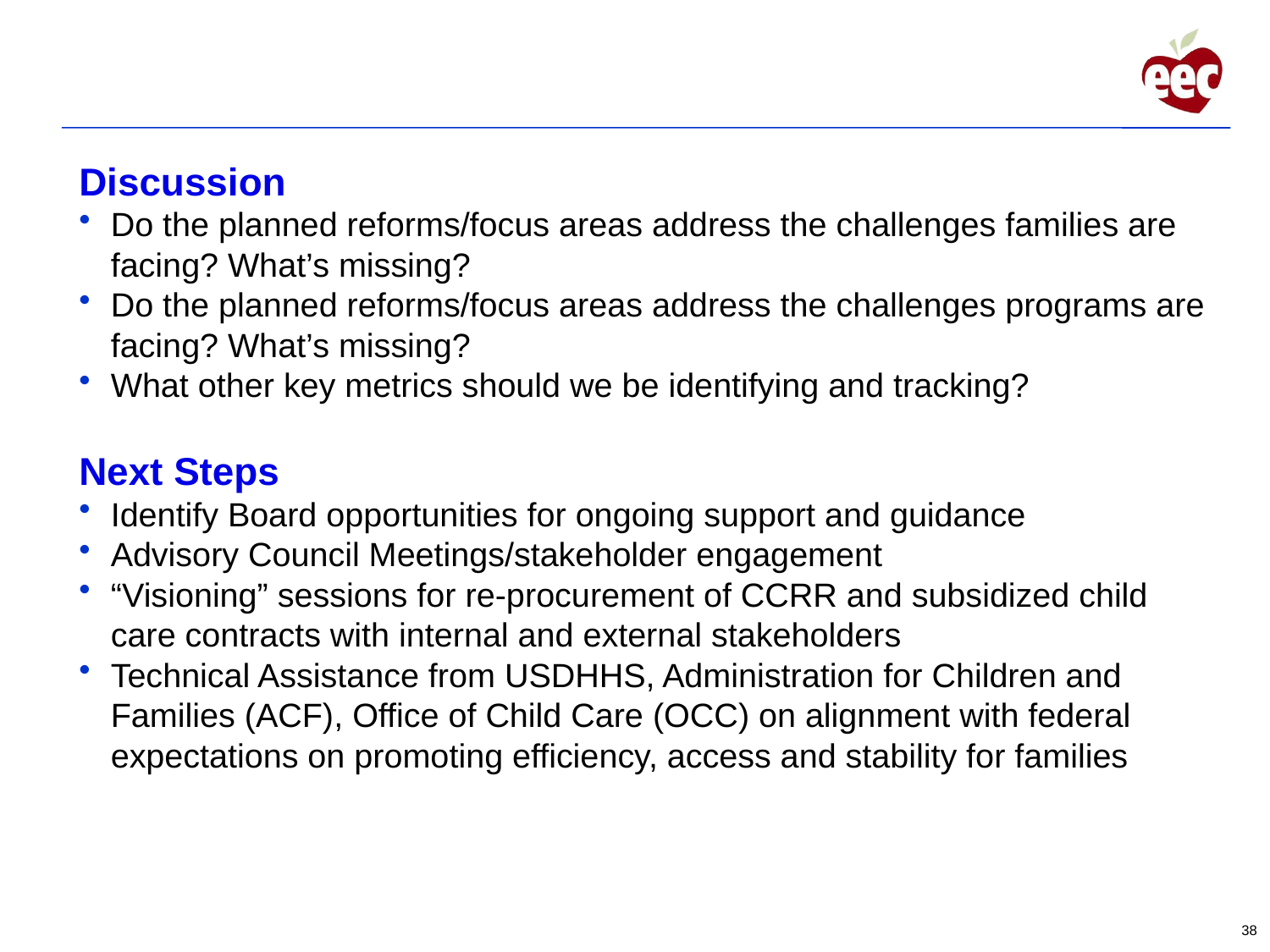

Discussion
Do the planned reforms/focus areas address the challenges families are facing? What’s missing?
Do the planned reforms/focus areas address the challenges programs are facing? What’s missing?
What other key metrics should we be identifying and tracking?

Next Steps
Identify Board opportunities for ongoing support and guidance
Advisory Council Meetings/stakeholder engagement
“Visioning” sessions for re-procurement of CCRR and subsidized child care contracts with internal and external stakeholders
Technical Assistance from USDHHS, Administration for Children and Families (ACF), Office of Child Care (OCC) on alignment with federal expectations on promoting efficiency, access and stability for families
38